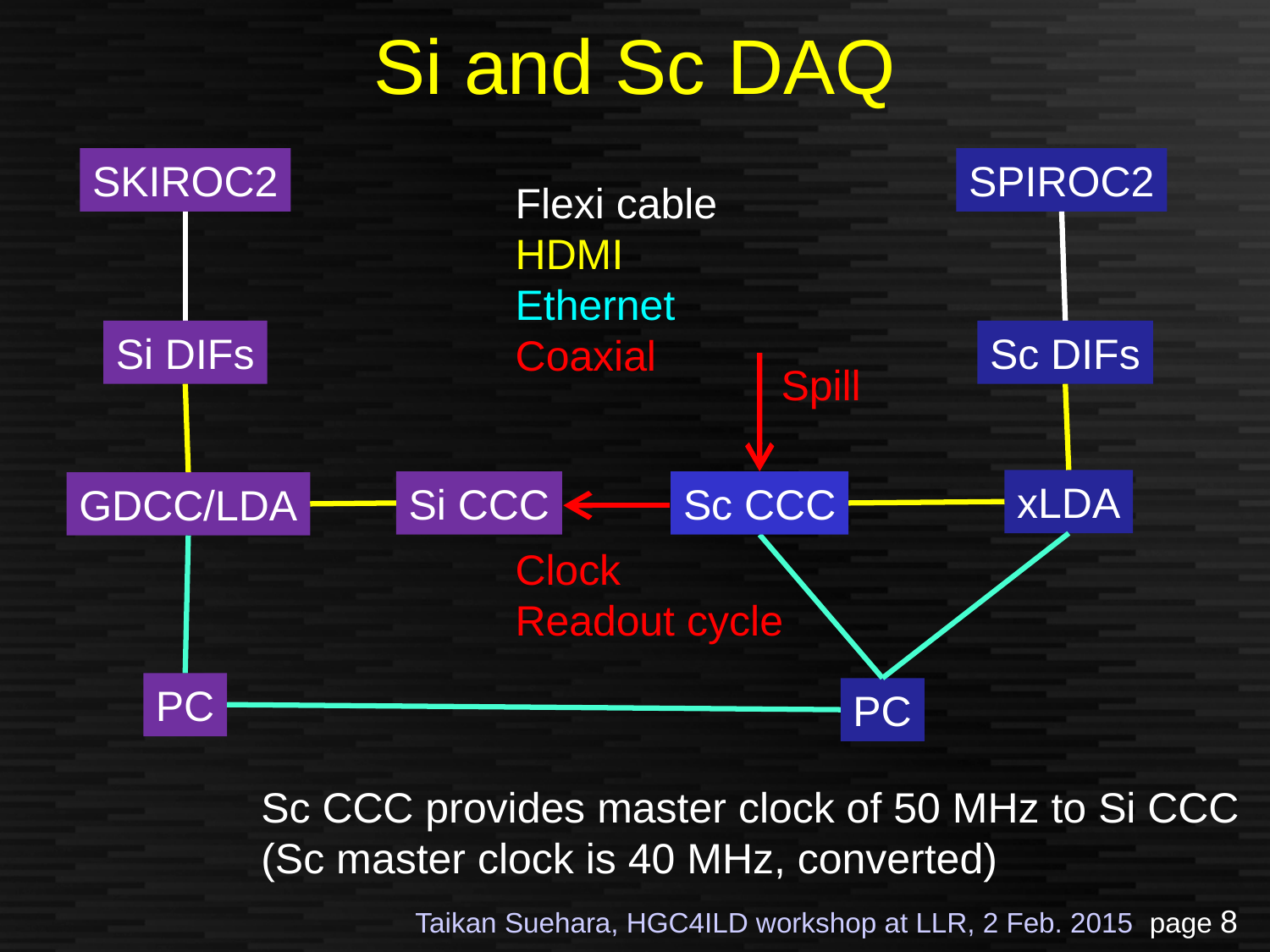

# Si and Sc DAQ
SKIROC2
SPIROC2
Flexi cable
HDMI
Ethernet
Coaxial
Si DIFs
Sc DIFs
Spill
xLDA
Sc CCC
Si CCC
GDCC/LDA
Clock
Readout cycle
PC
PC
Sc CCC provides master clock of 50 MHz to Si CCC
(Sc master clock is 40 MHz, converted)